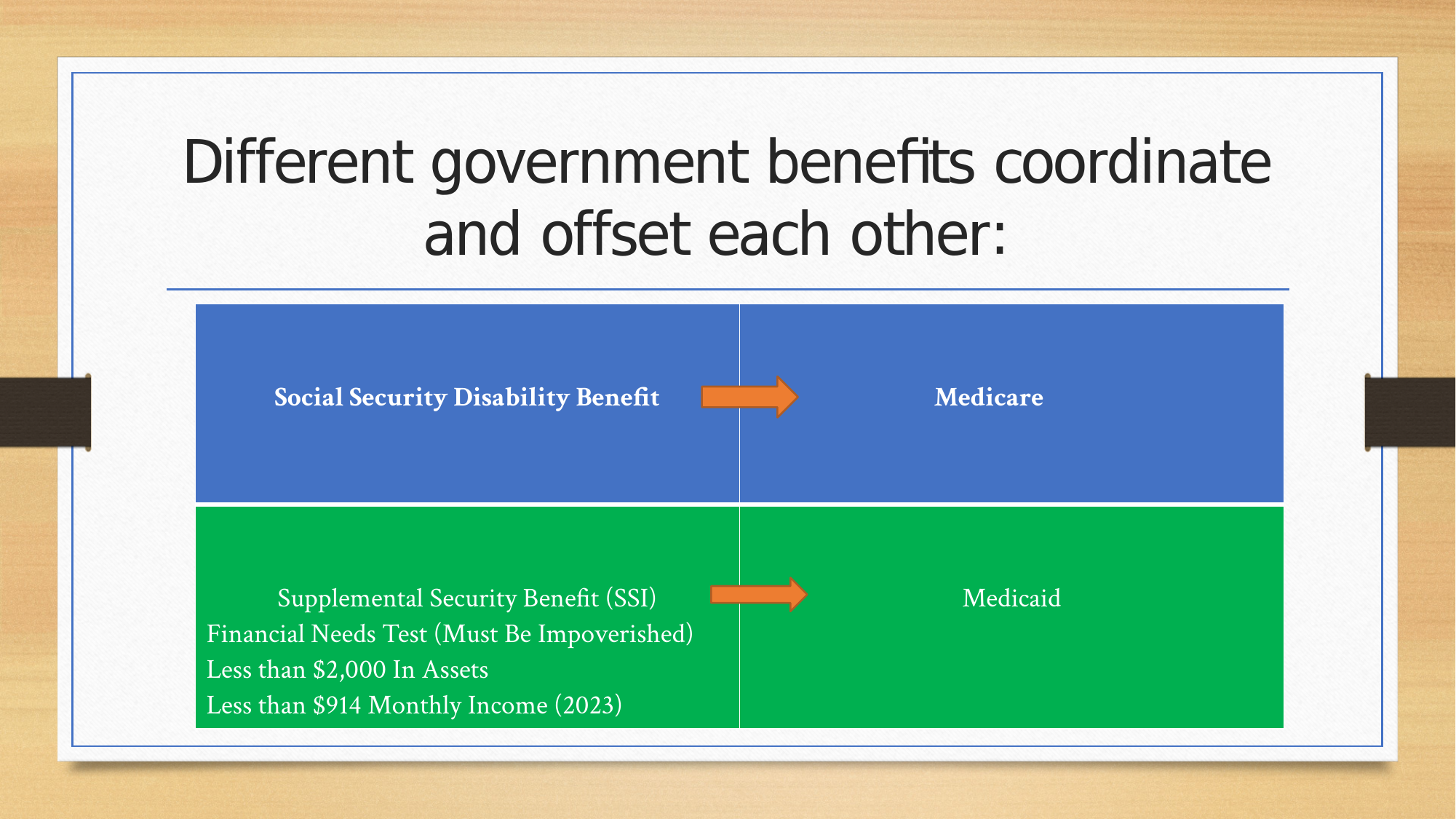

# Different government benefits coordinate and offset each other:
| Social Security Disability Benefit | Medicare |
| --- | --- |
| Supplemental Security Benefit (SSI) Financial Needs Test (Must Be Impoverished) Less than $2,000 In Assets Less than $914 Monthly Income (2023) | Medicaid |